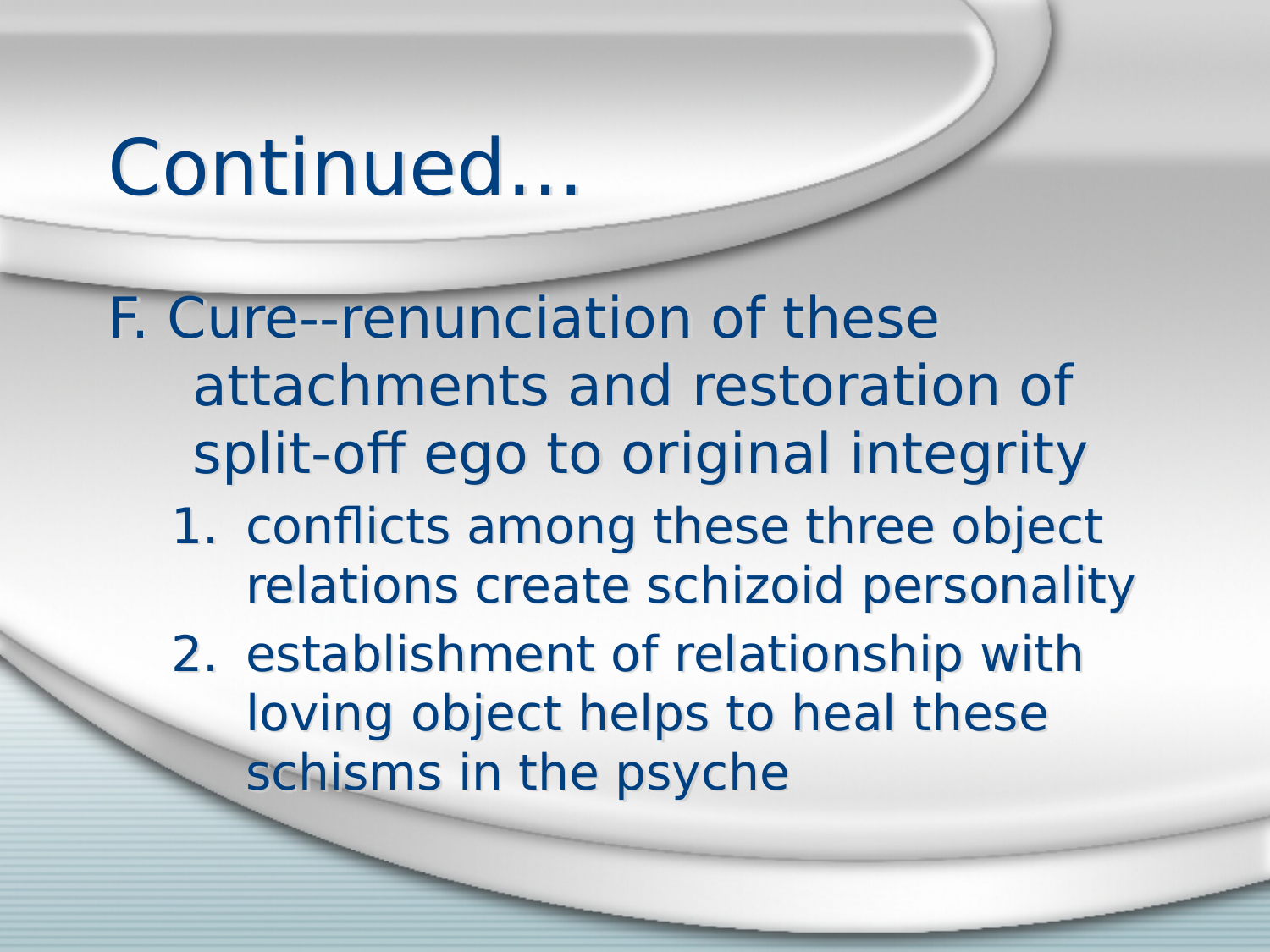

# Continued…
F. Cure--renunciation of these attachments and restoration of split-off ego to original integrity
conflicts among these three object relations create schizoid personality
establishment of relationship with loving object helps to heal these schisms in the psyche